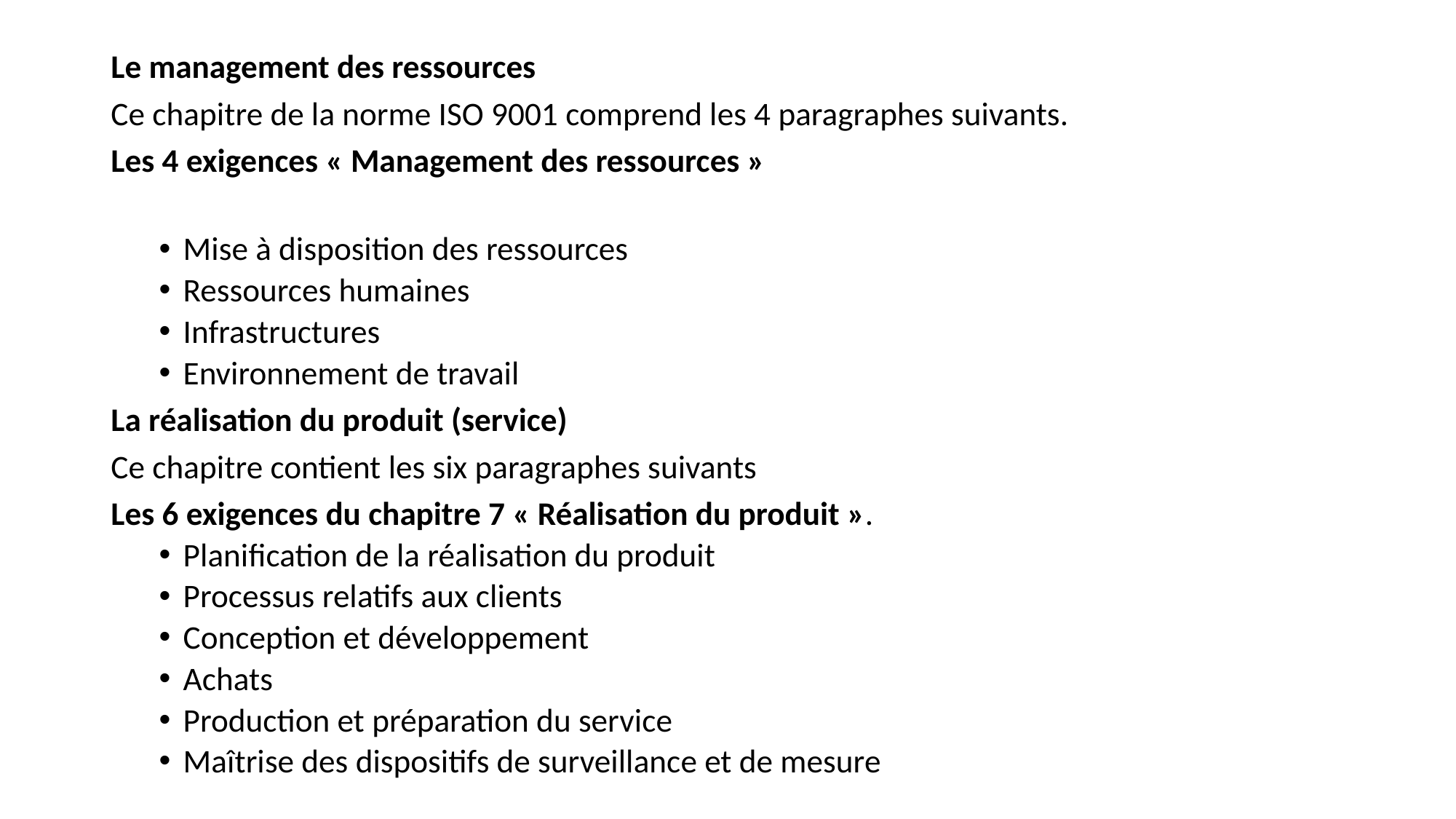

Le management des ressources
Ce chapitre de la norme ISO 9001 comprend les 4 paragraphes suivants.
Les 4 exigences « Management des ressources »

Mise à disposition des ressources
Ressources humaines
Infrastructures
Environnement de travail
La réalisation du produit (service)
Ce chapitre contient les six paragraphes suivants
Les 6 exigences du chapitre 7 « Réalisation du produit ».
Planification de la réalisation du produit
Processus relatifs aux clients
Conception et développement
Achats
Production et préparation du service
Maîtrise des dispositifs de surveillance et de mesure